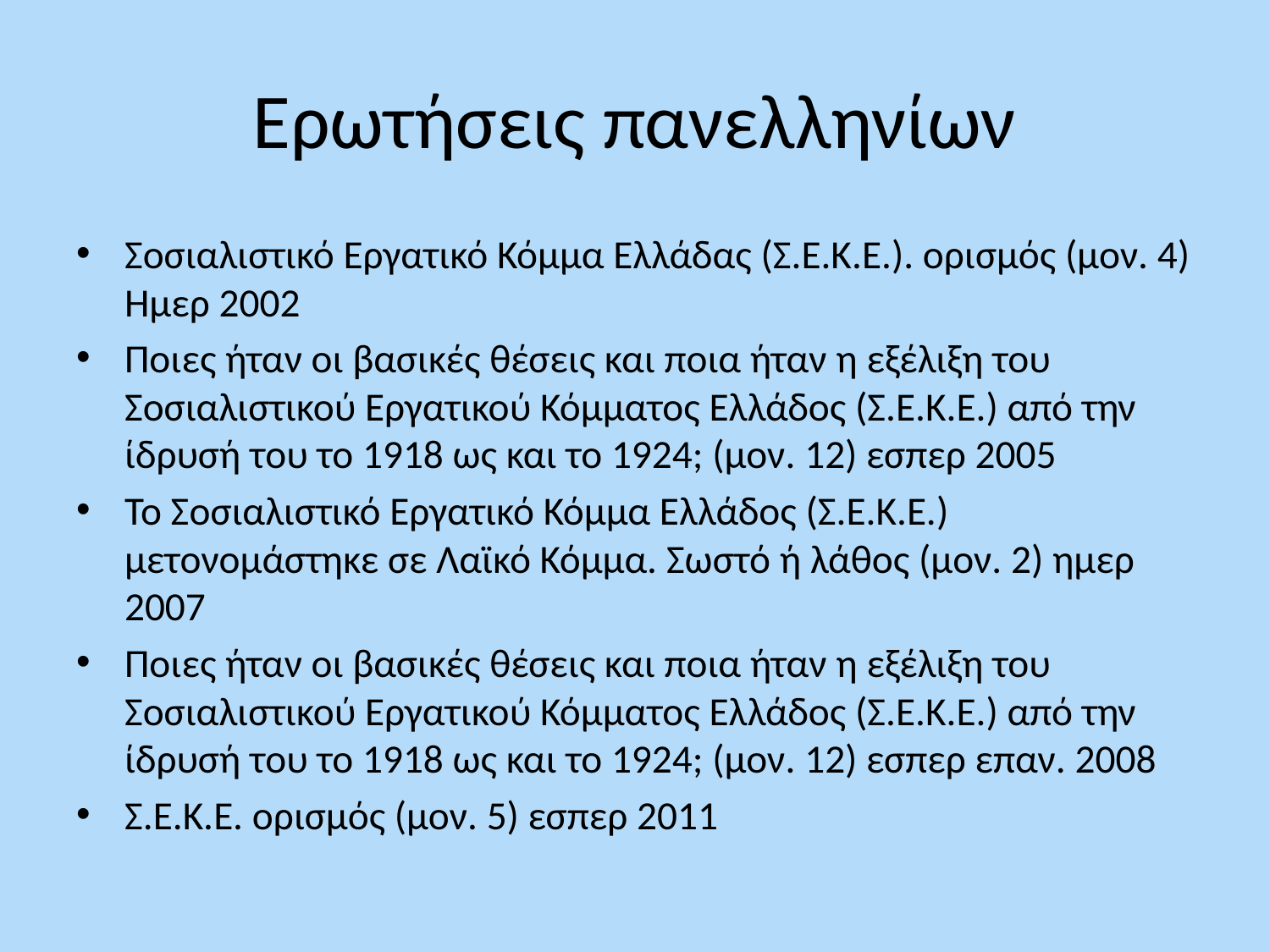

# Ερωτήσεις πανελληνίων
Σοσιαλιστικό Εργατικό Κόμμα Ελλάδας (Σ.Ε.Κ.Ε.). ορισμός (μον. 4) Ημερ 2002
Ποιες ήταν οι βασικές θέσεις και ποια ήταν η εξέλιξη του Σοσιαλιστικού Εργατικού Κόμματος Ελλάδος (Σ.Ε.Κ.Ε.) από την ίδρυσή του το 1918 ως και το 1924; (μον. 12) εσπερ 2005
Το Σοσιαλιστικό Εργατικό Κόμμα Ελλάδος (Σ.Ε.Κ.Ε.) μετονομάστηκε σε Λαϊκό Κόμμα. Σωστό ή λάθος (μον. 2) ημερ 2007
Ποιες ήταν οι βασικές θέσεις και ποια ήταν η εξέλιξη του Σοσιαλιστικού Εργατικού Κόμματος Ελλάδος (Σ.Ε.Κ.Ε.) από την ίδρυσή του το 1918 ως και το 1924; (μον. 12) εσπερ επαν. 2008
Σ.Ε.Κ.Ε. ορισμός (μον. 5) εσπερ 2011